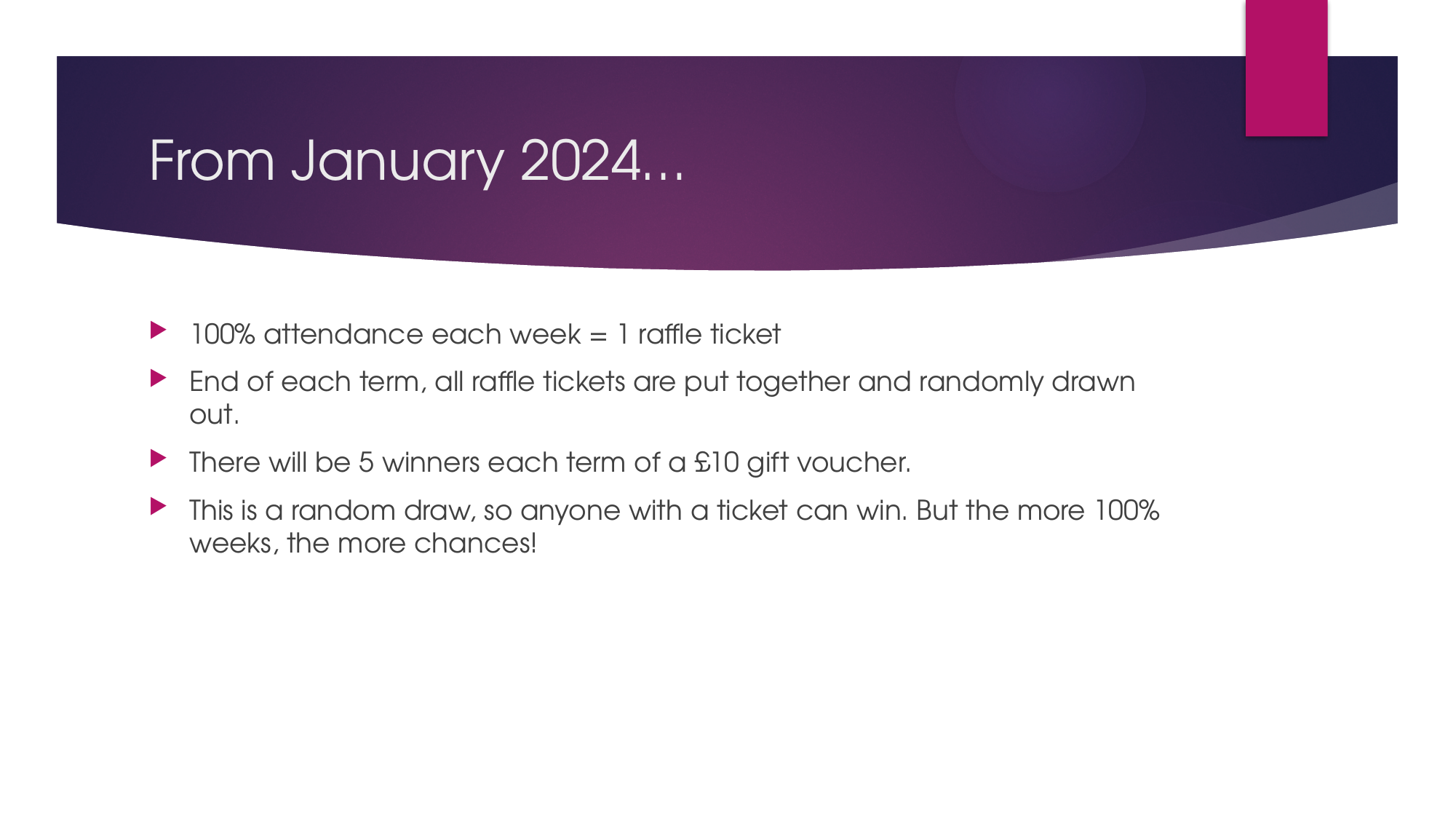

# From January 2024…
100% attendance each week = 1 raffle ticket
End of each term, all raffle tickets are put together and randomly drawn out.
There will be 5 winners each term of a £10 gift voucher.
This is a random draw, so anyone with a ticket can win. But the more 100% weeks, the more chances!